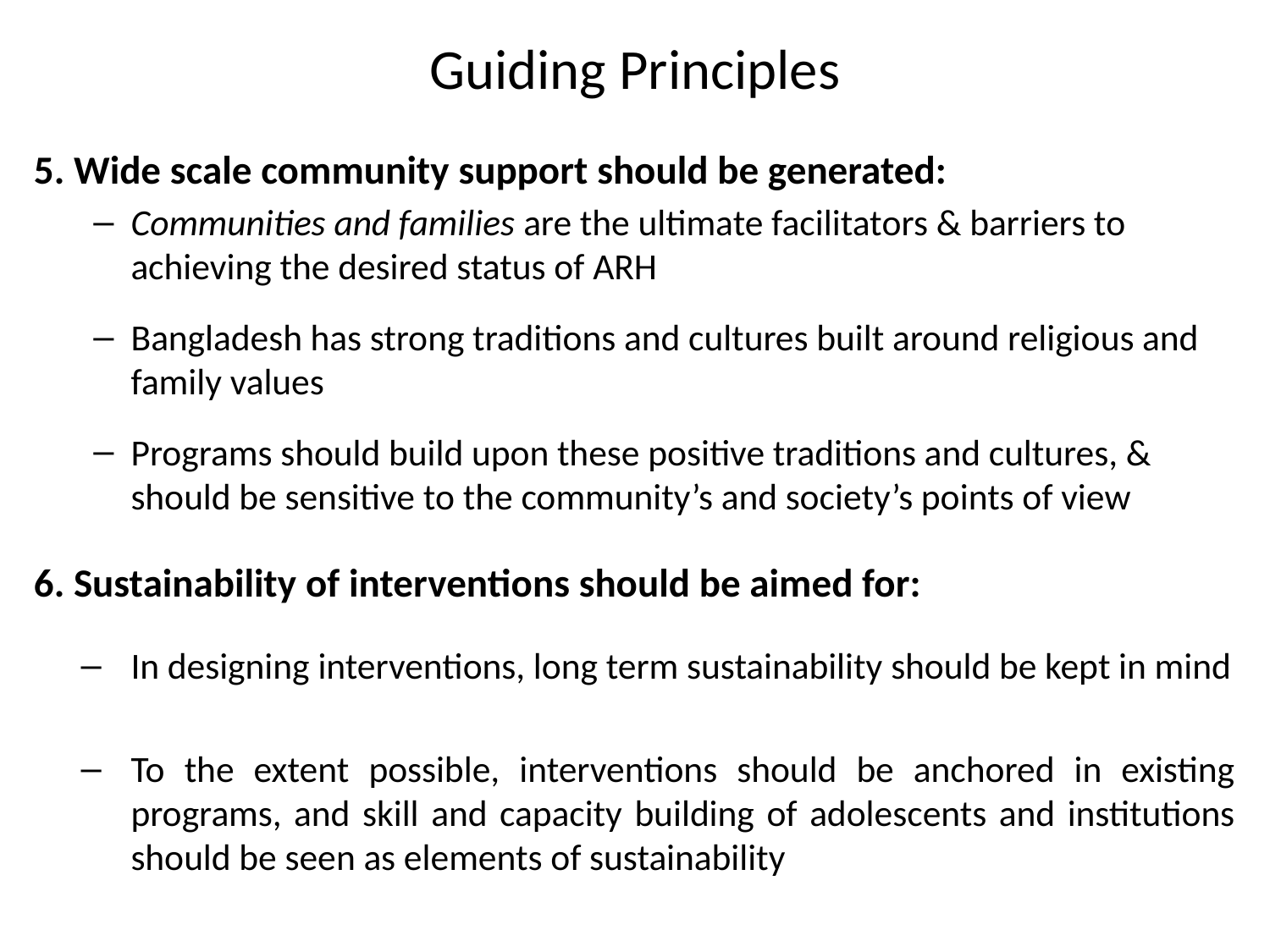

# Guiding Principles
5. Wide scale community support should be generated:
Communities and families are the ultimate facilitators & barriers to achieving the desired status of ARH

Bangladesh has strong traditions and cultures built around religious and family values

Programs should build upon these positive traditions and cultures, & should be sensitive to the community’s and society’s points of view

6. Sustainability of interventions should be aimed for:

In designing interventions, long term sustainability should be kept in mind

To the extent possible, interventions should be anchored in existing programs, and skill and capacity building of adolescents and institutions should be seen as elements of sustainability